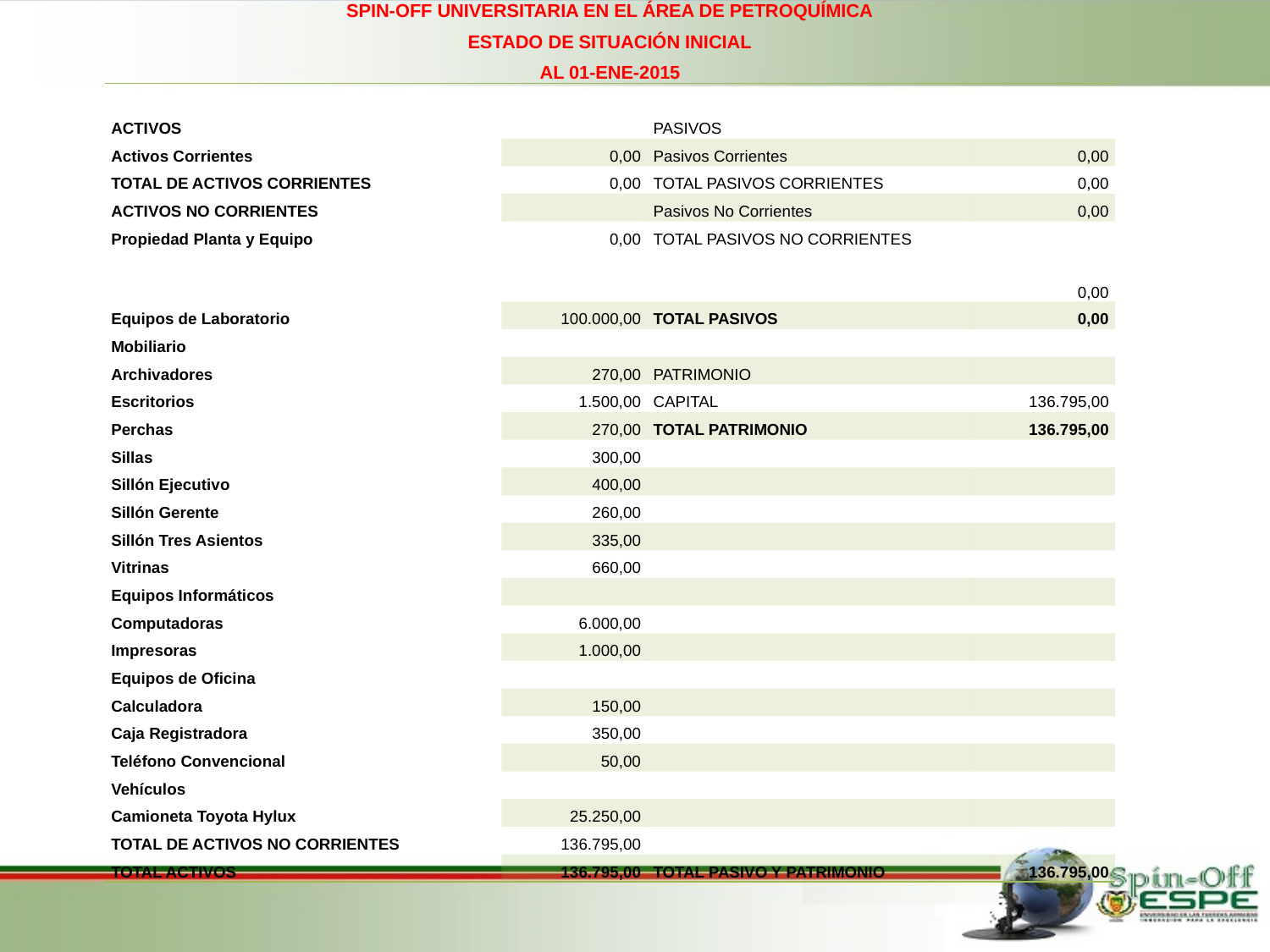

| SPIN-OFF UNIVERSITARIA EN EL ÁREA DE PETROQUÍMICA ESTADO DE SITUACIÓN INICIAL AL 01-ENE-2015 |  |  |  |
| --- | --- | --- | --- |
|  |  |  |  |
| ACTIVOS |  | PASIVOS |  |
| Activos Corrientes | 0,00 | Pasivos Corrientes | 0,00 |
| TOTAL DE ACTIVOS CORRIENTES | 0,00 | TOTAL PASIVOS CORRIENTES | 0,00 |
| ACTIVOS NO CORRIENTES |  | Pasivos No Corrientes | 0,00 |
| Propiedad Planta y Equipo | 0,00 | TOTAL PASIVOS NO CORRIENTES | 0,00 |
| Equipos de Laboratorio | 100.000,00 | TOTAL PASIVOS | 0,00 |
| Mobiliario |  |  |  |
| Archivadores | 270,00 | PATRIMONIO |  |
| Escritorios | 1.500,00 | CAPITAL | 136.795,00 |
| Perchas | 270,00 | TOTAL PATRIMONIO | 136.795,00 |
| Sillas | 300,00 |  |  |
| Sillón Ejecutivo | 400,00 |  |  |
| Sillón Gerente | 260,00 |  |  |
| Sillón Tres Asientos | 335,00 |  |  |
| Vitrinas | 660,00 |  |  |
| Equipos Informáticos |  |  |  |
| Computadoras | 6.000,00 |  |  |
| Impresoras | 1.000,00 |  |  |
| Equipos de Oficina |  |  |  |
| Calculadora | 150,00 |  |  |
| Caja Registradora | 350,00 |  |  |
| Teléfono Convencional | 50,00 |  |  |
| Vehículos |  |  |  |
| Camioneta Toyota Hylux | 25.250,00 |  |  |
| TOTAL DE ACTIVOS NO CORRIENTES | 136.795,00 |  |  |
| TOTAL ACTIVOS | 136.795,00 | TOTAL PASIVO Y PATRIMONIO | 136.795,00 |